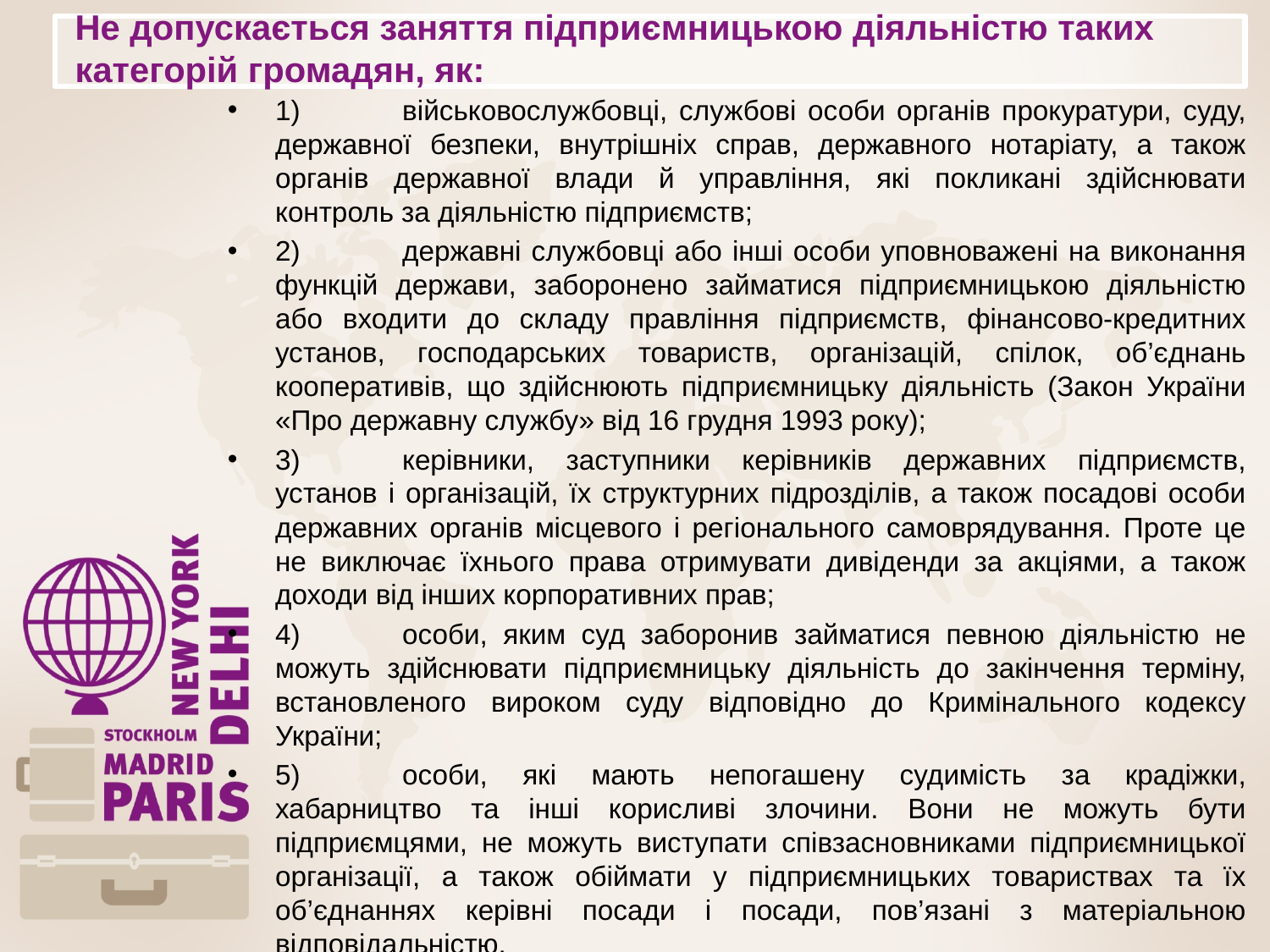

# Не допускається заняття підприємницькою діяльністю таких категорій громадян, як:
1)	військовослужбовці, службові особи органів прокуратури, суду, державної безпеки, внутрішніх справ, державного нотаріату, а також органів державної влади й управління, які покликані здійснювати контроль за діяльністю підприємств;
2)	державні службовці або інші особи уповноважені на виконання функцій держави, заборонено займатися підприємницькою діяльністю або входити до складу правління підприємств, фінансово-кредитних установ, господарських товариств, організацій, спілок, об’єднань кооперативів, що здійснюють підприємницьку діяльність (Закон України «Про державну службу» від 16 грудня 1993 року);
3)	керівники, заступники керівників державних підприємств, установ і організацій, їх структурних підрозділів, а також посадові особи державних органів місцевого і регіонального самоврядування. Проте це не виключає їхнього права отримувати дивіденди за акціями, а також доходи від інших корпоративних прав;
4)	особи, яким суд заборонив займатися певною діяльністю не можуть здійснювати підприємницьку діяльність до закінчення терміну, встановленого вироком суду відповідно до Кримінального кодексу України;
5)	особи, які мають непогашену судимість за крадіжки, хабарництво та інші корисливі злочини. Вони не можуть бути підприємцями, не можуть виступати співзасновниками підприємницької організації, а також обіймати у підприємницьких товариствах та їх об’єднаннях керівні посади і посади, пов’язані з матеріальною відповідальністю.